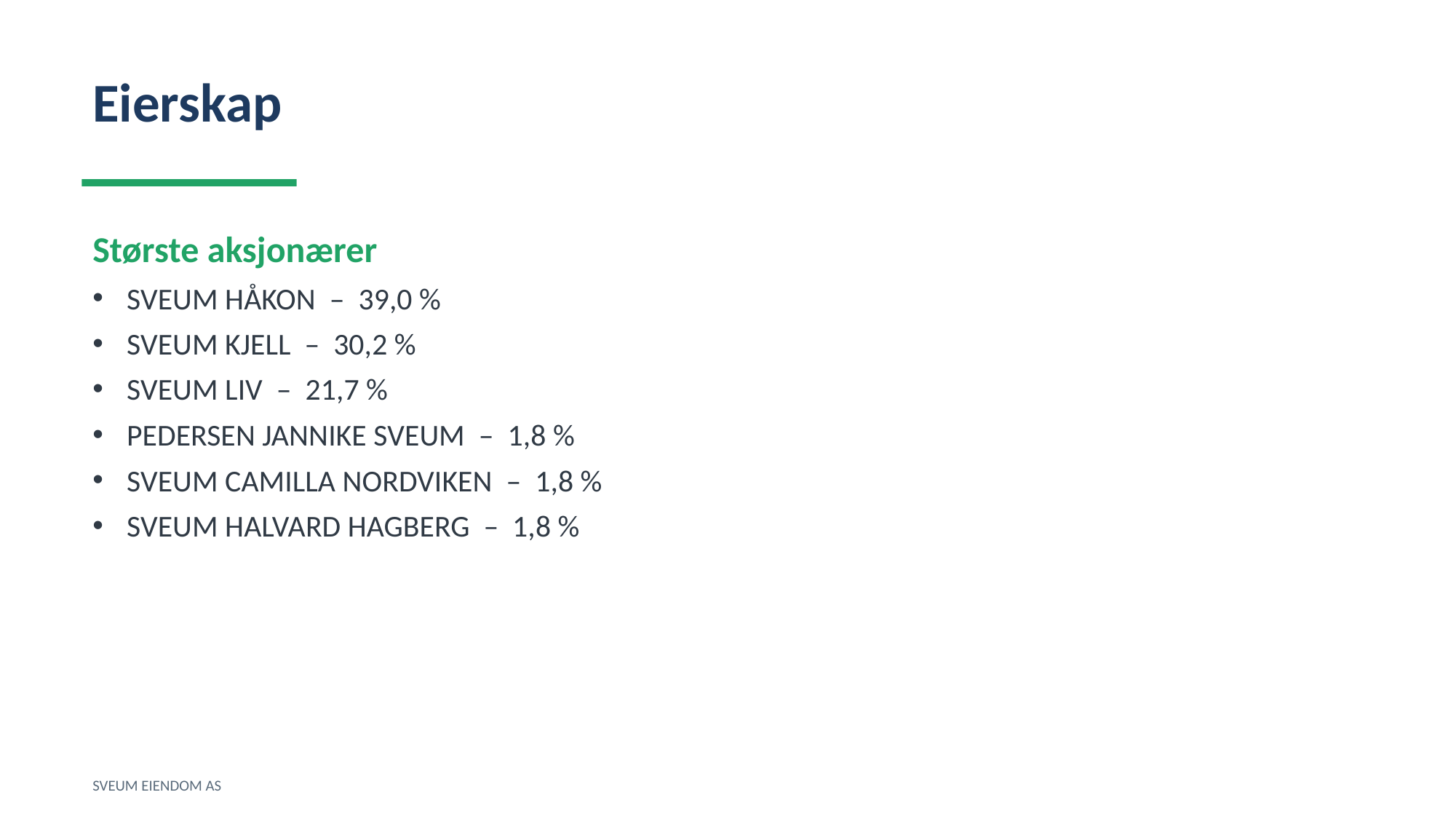

Eierskap

Største aksjonærer
SVEUM HÅKON  –  39,0 %
SVEUM KJELL  –  30,2 %
SVEUM LIV  –  21,7 %
PEDERSEN JANNIKE SVEUM  –  1,8 %
SVEUM CAMILLA NORDVIKEN  –  1,8 %
SVEUM HALVARD HAGBERG  –  1,8 %
SVEUM EIENDOM AS